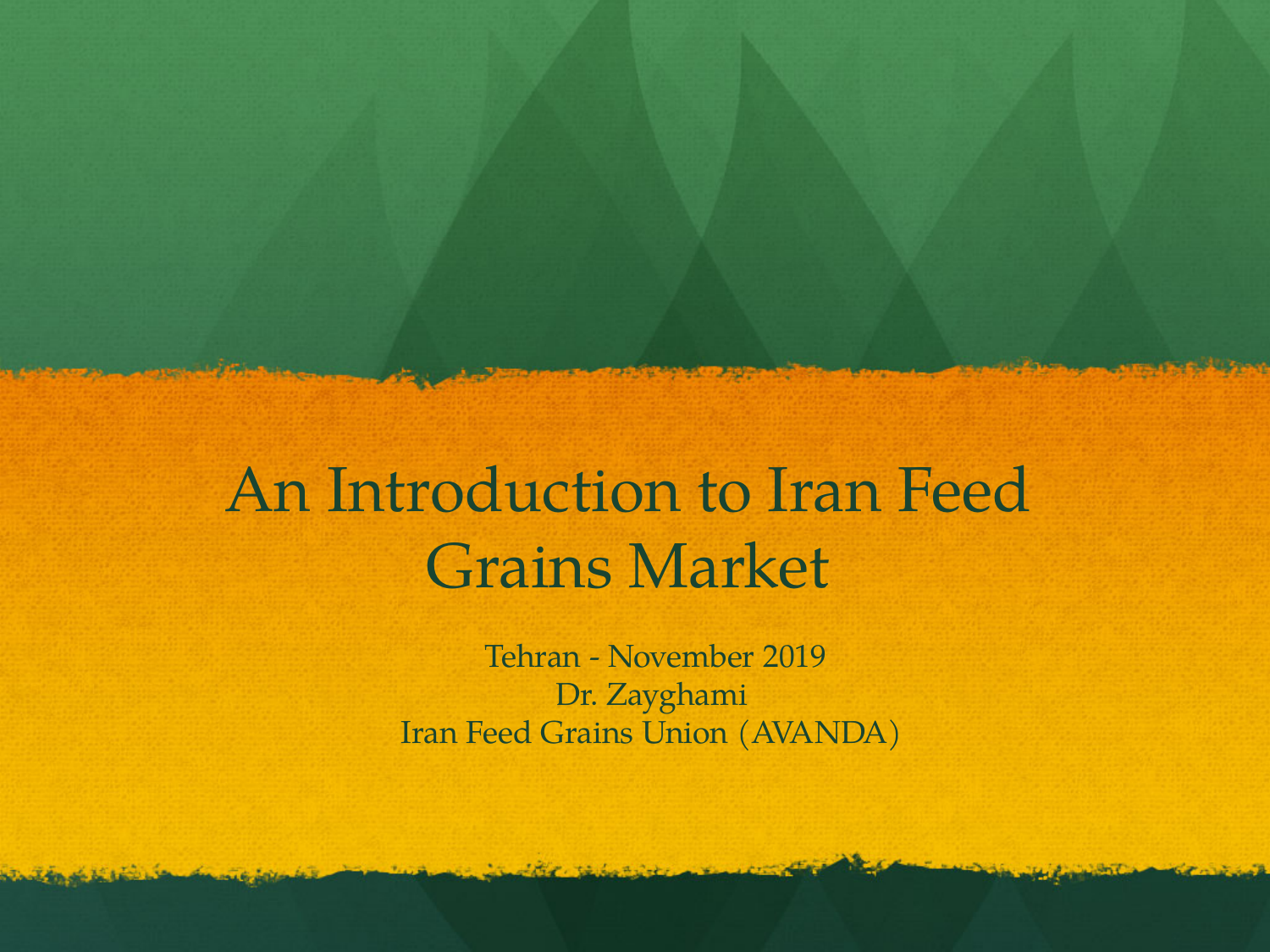

# An Introduction to Iran Feed Grains Market
Tehran - November 2019
Dr. Zayghami
Iran Feed Grains Union (AVANDA)